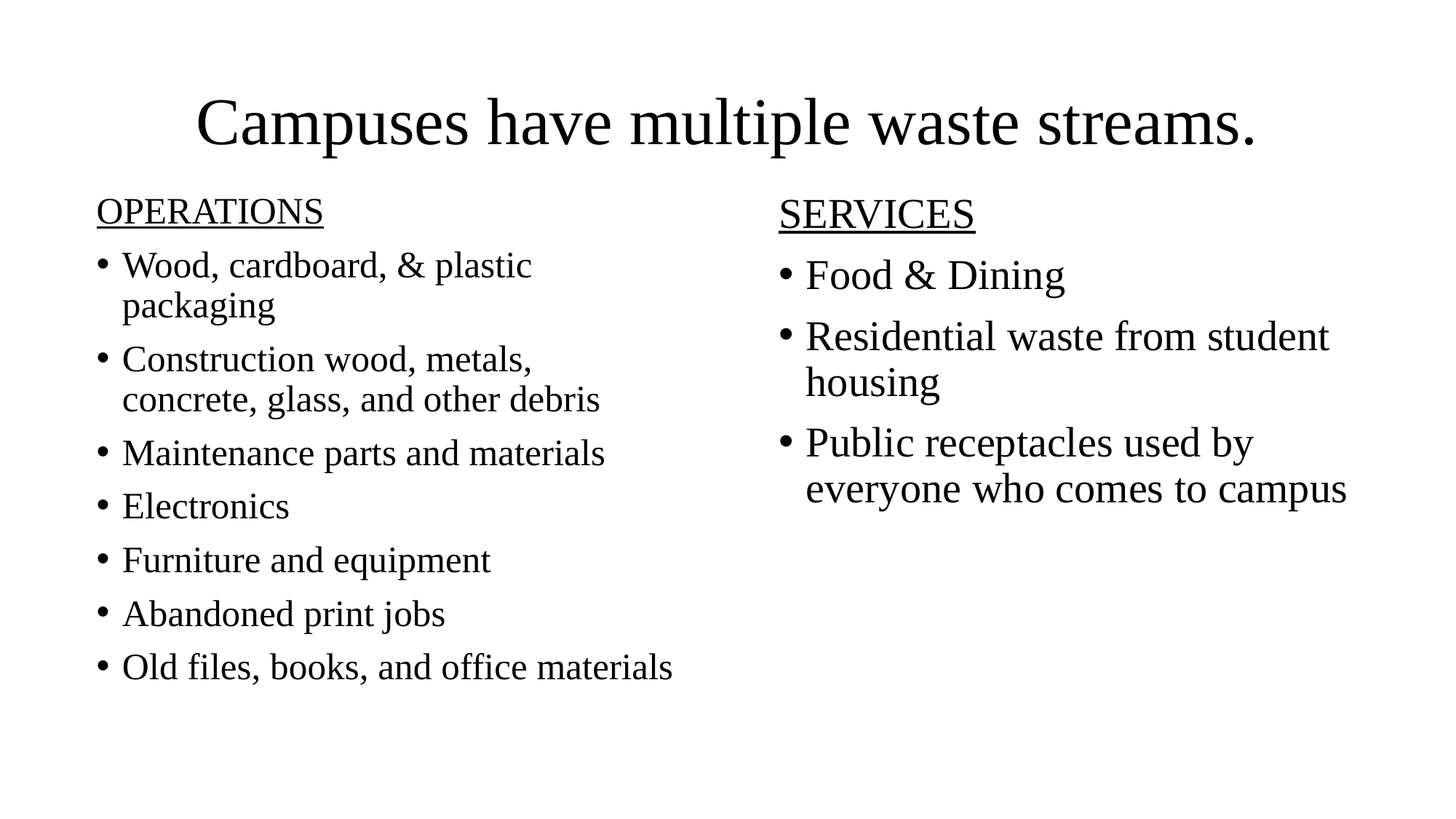

# Campuses have multiple waste streams.
OPERATIONS
Wood, cardboard, & plastic packaging
Construction wood, metals, concrete, glass, and other debris
Maintenance parts and materials
Electronics
Furniture and equipment
Abandoned print jobs
Old files, books, and office materials

SERVICES
Food & Dining
Residential waste from student housing
Public receptacles used by everyone who comes to campus